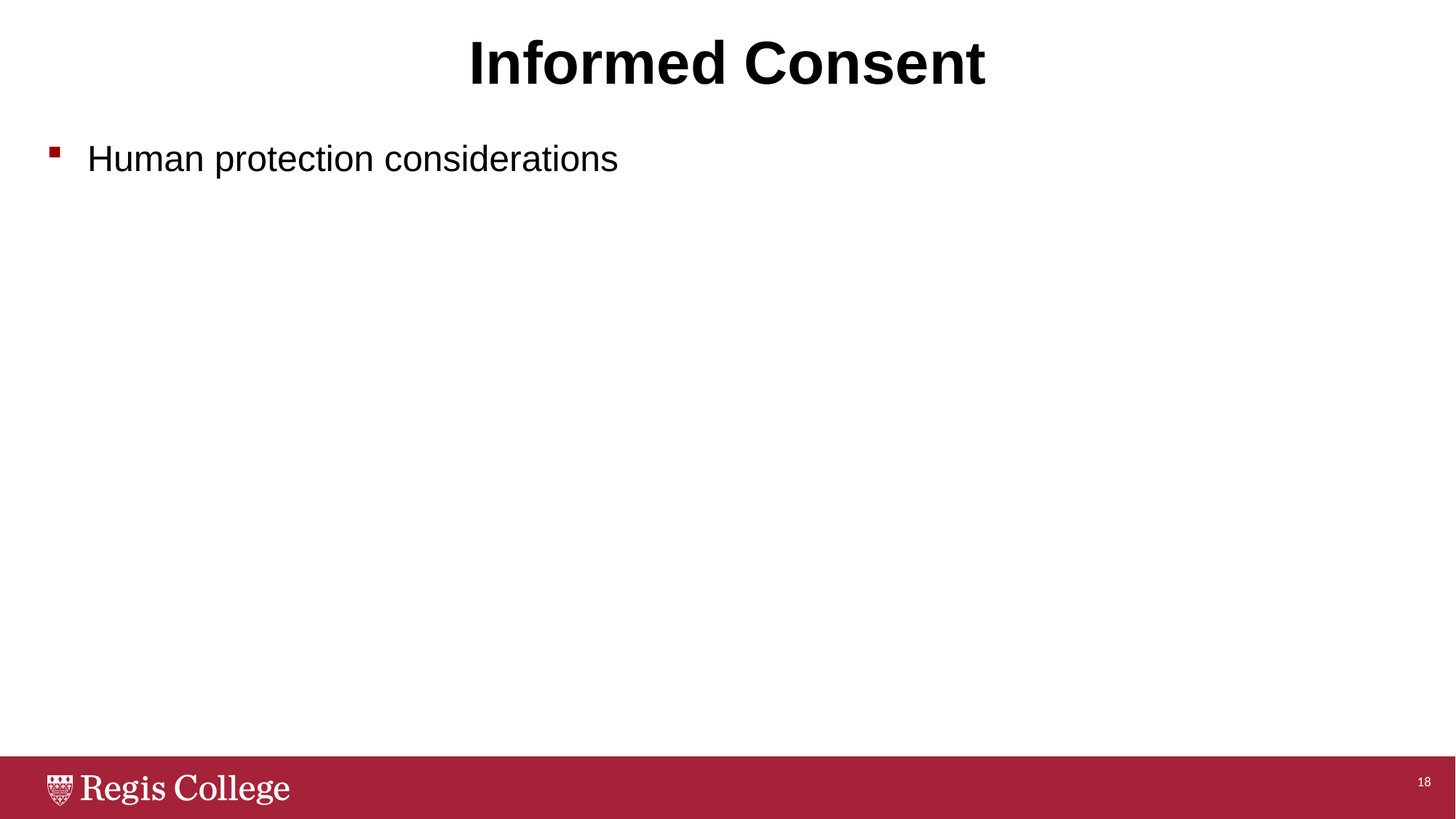

# Informed Consent
Human protection considerations
18